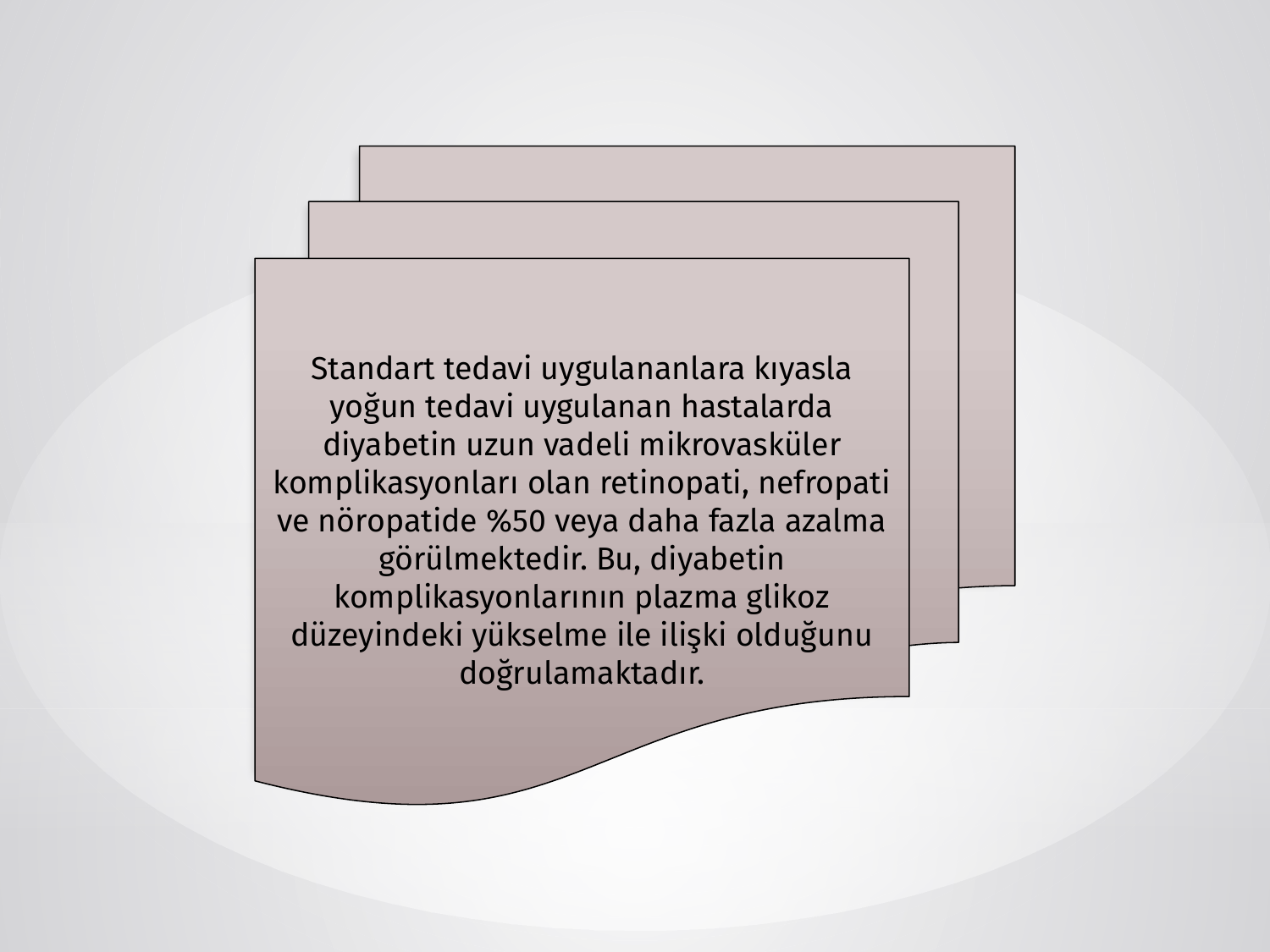

Standart tedavi uygulananlara kıyasla yoğun tedavi uygulanan hastalarda diyabetin uzun vadeli mikrovasküler komplikasyonları olan retinopati, nefropati ve nöropatide %50 veya daha fazla azalma görülmektedir. Bu, diyabetin komplikasyonlarının plazma glikoz düzeyindeki yükselme ile ilişki olduğunu doğrulamaktadır.